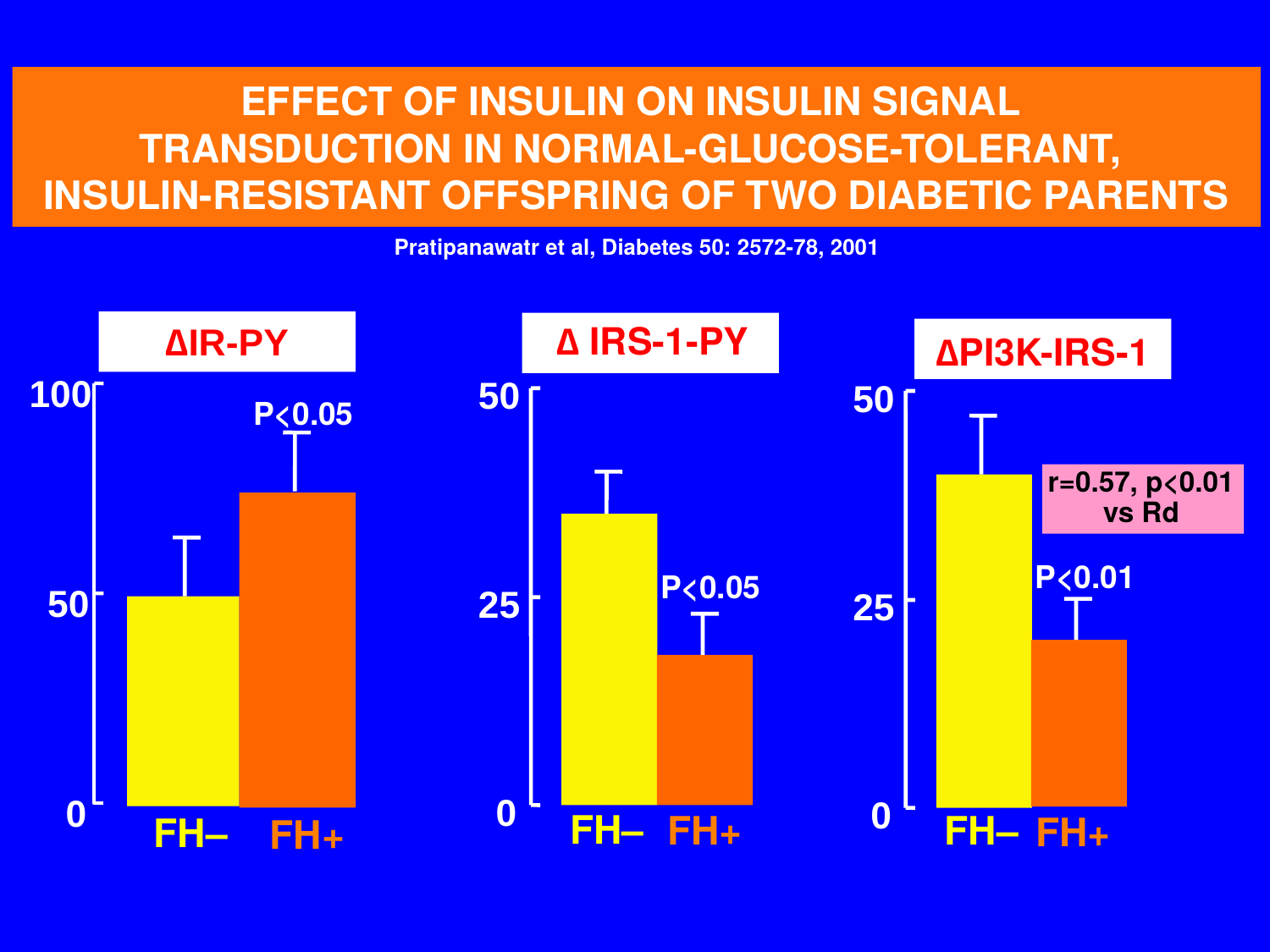

# EFFECT OF INSULIN ON INSULIN SIGNAL TRANSDUCTION IN NORMAL-GLUCOSE-TOLERANT, INSULIN-RESISTANT OFFSPRING OF TWO DIABETIC PARENTS
Pratipanawatr et al, Diabetes 50: 2572-78, 2001

∆IR-PY

∆ IRS-1-PY

∆PI3K-IRS-1
100
50
50

P<0.05

r=0.57, p<0.01
vs Rd

P<0.01
P<0.05
50
25
25

0
0
0

FH–
FH+
FH–
FH+
FH–
FH+